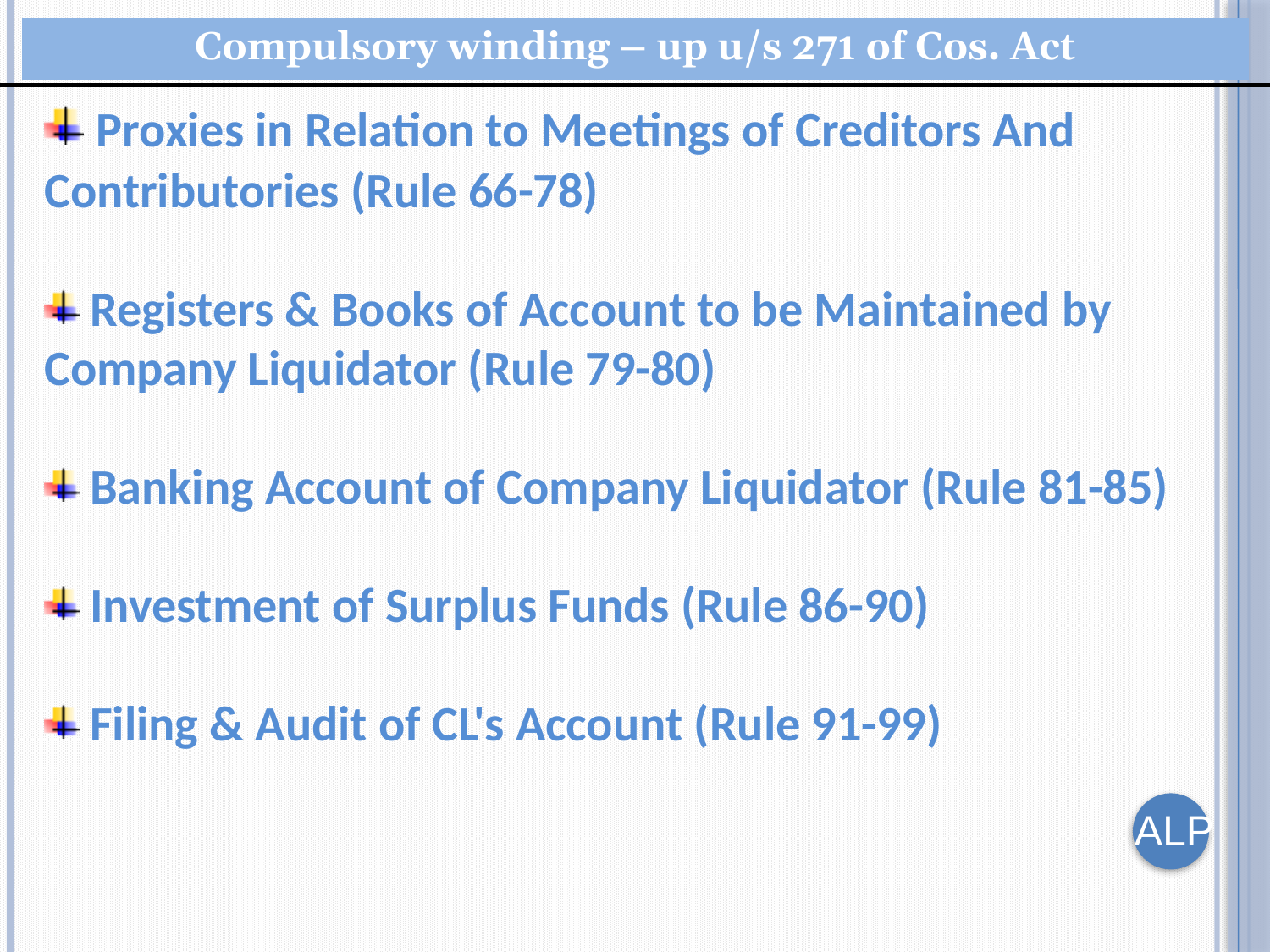

| Compulsory winding – up u/s 271 of Cos. Act |
| --- |
 Proxies in Relation to Meetings of Creditors And Contributories (Rule 66-78)

 Registers & Books of Account to be Maintained by Company Liquidator (Rule 79-80)

 Banking Account of Company Liquidator (Rule 81-85)

 Investment of Surplus Funds (Rule 86-90)

 Filing & Audit of CL's Account (Rule 91-99)

ALP